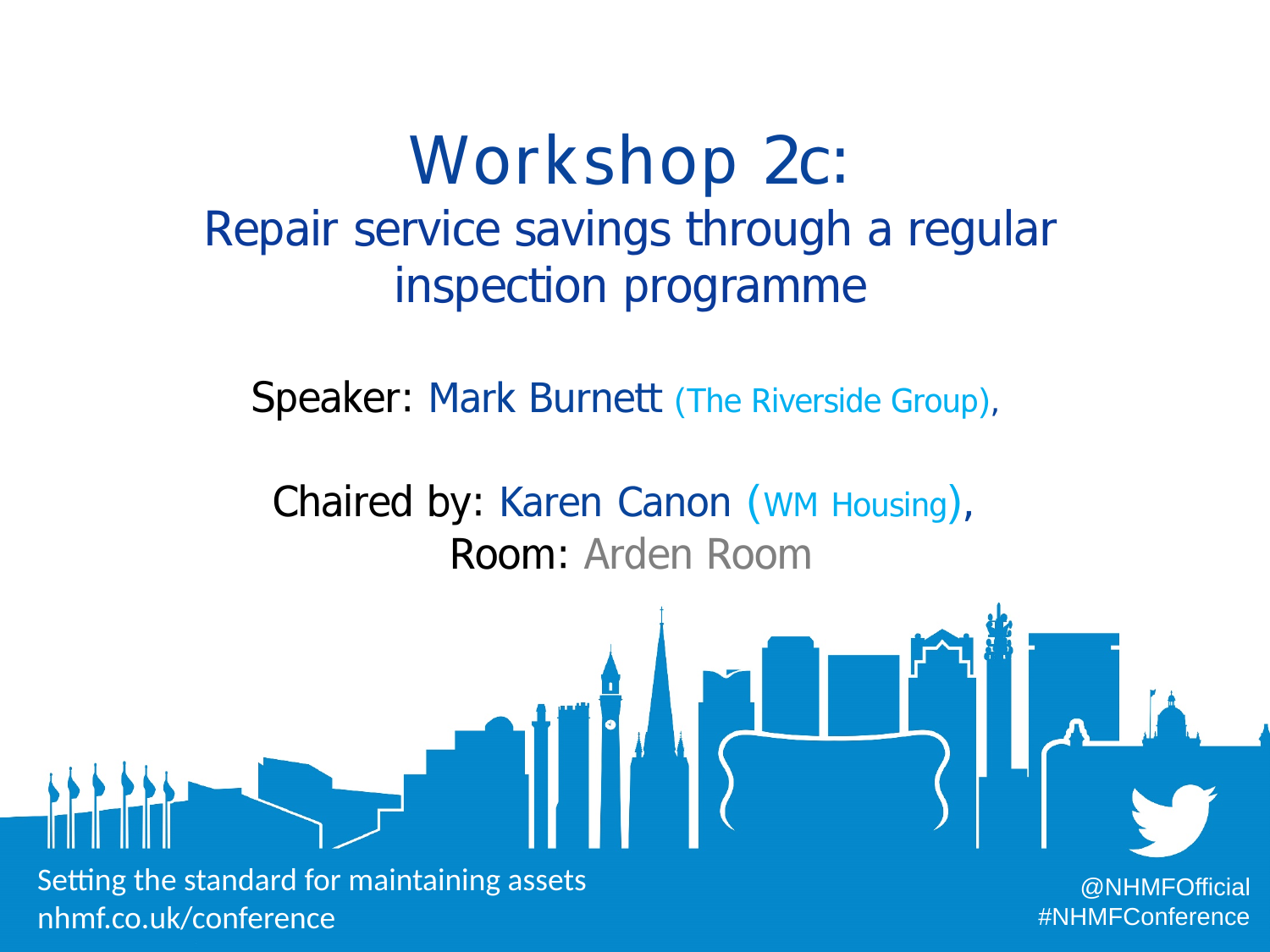

Workshop 2c:
Repair service savings through a regular inspection programme
Speaker: Mark Burnett (The Riverside Group),
Chaired by: Karen Canon (WM Housing),
Room: Arden Room